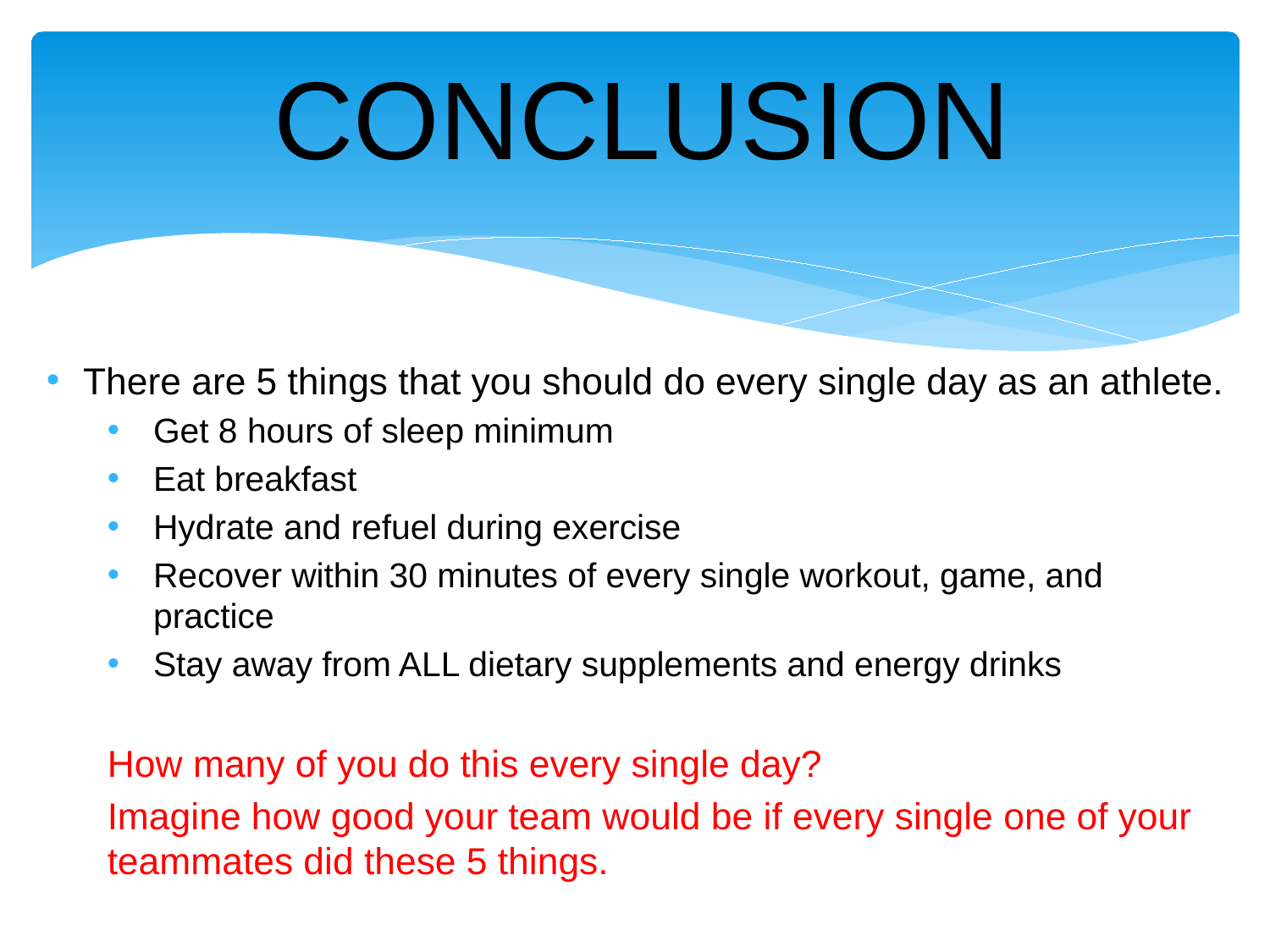

# CONCLUSION
There are 5 things that you should do every single day as an athlete.
Get 8 hours of sleep minimum
Eat breakfast
Hydrate and refuel during exercise
Recover within 30 minutes of every single workout, game, and practice
Stay away from ALL dietary supplements and energy drinks

How many of you do this every single day?
Imagine how good your team would be if every single one of your teammates did these 5 things.